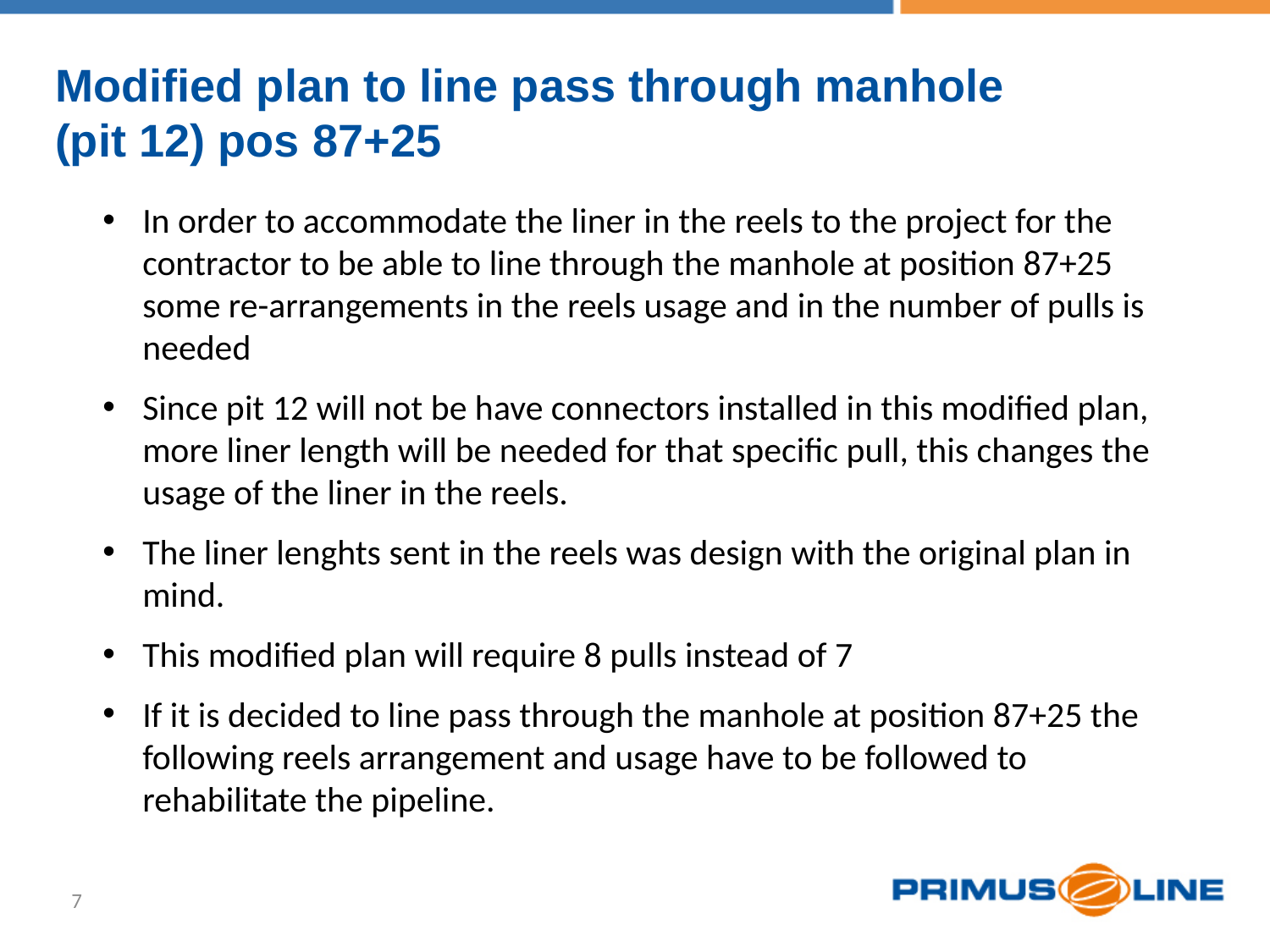

Modified plan to line pass through manhole
(pit 12) pos 87+25

In order to accommodate the liner in the reels to the project for the contractor to be able to line through the manhole at position 87+25 some re-arrangements in the reels usage and in the number of pulls is needed
Since pit 12 will not be have connectors installed in this modified plan, more liner length will be needed for that specific pull, this changes the usage of the liner in the reels.
The liner lenghts sent in the reels was design with the original plan in mind.
This modified plan will require 8 pulls instead of 7
If it is decided to line pass through the manhole at position 87+25 the following reels arrangement and usage have to be followed to rehabilitate the pipeline.
7